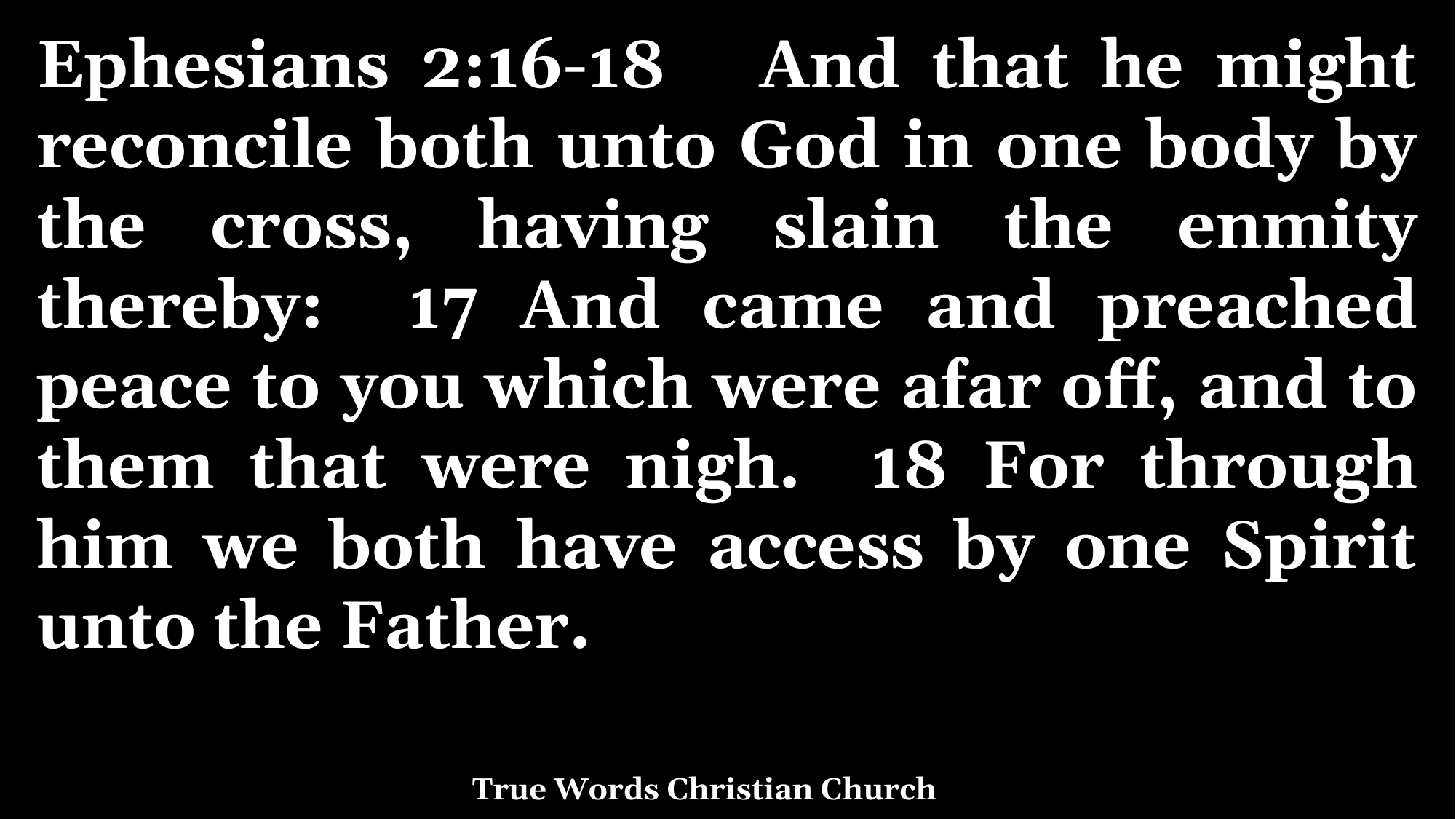

Ephesians 2:16-18   And that he might reconcile both unto God in one body by the cross, having slain the enmity thereby:  17 And came and preached peace to you which were afar off, and to them that were nigh.  18 For through him we both have access by one Spirit unto the Father.
True Words Christian Church